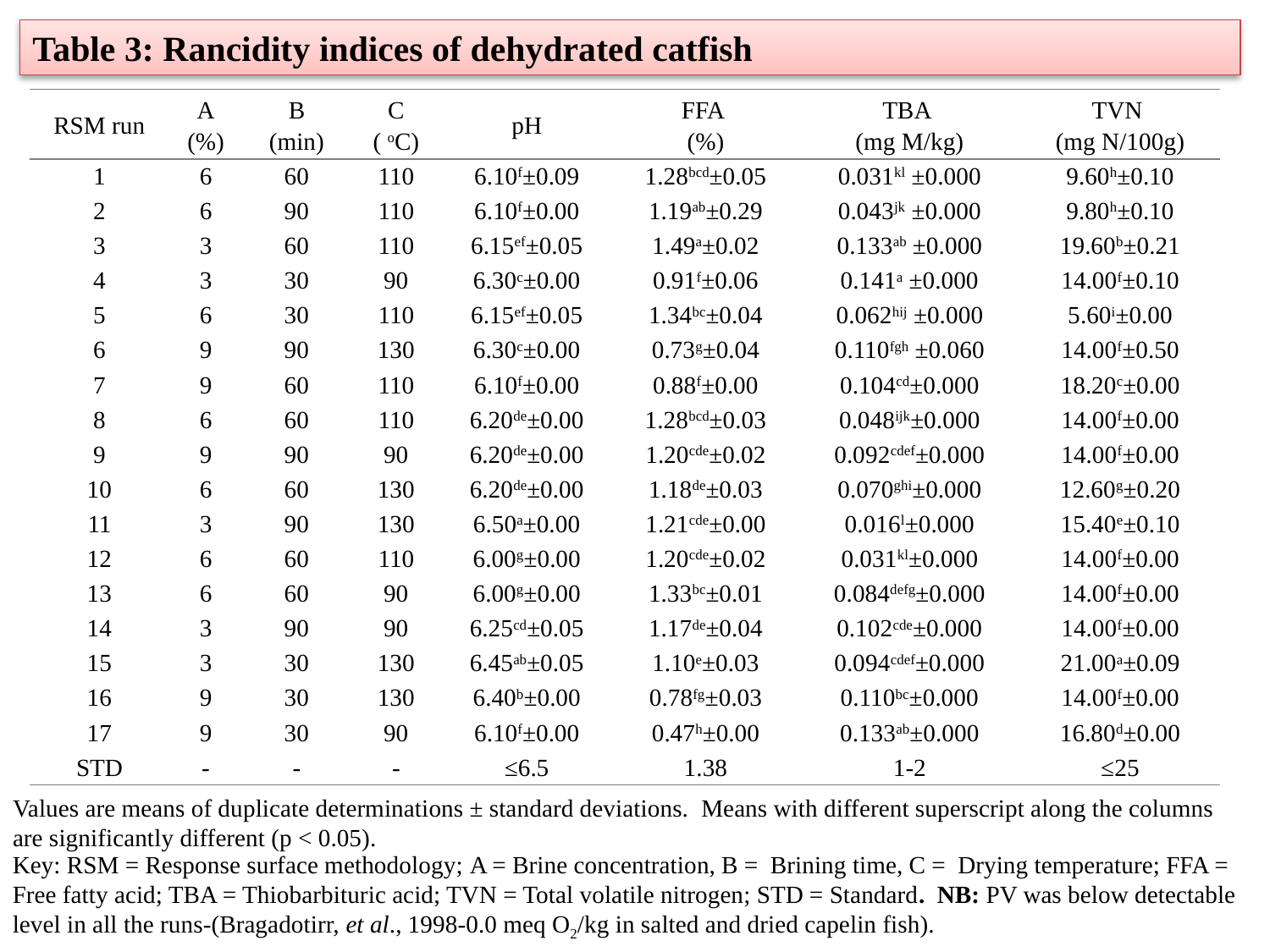

Table 3: Rancidity indices of dehydrated catfish
| RSM run | A (%) | B (min) | C ( oC) | pH | FFA (%) | TBA (mg M/kg) | TVN (mg N/100g) |
| --- | --- | --- | --- | --- | --- | --- | --- |
| 1 | 6 | 60 | 110 | 6.10f±0.09 | 1.28bcd±0.05 | 0.031kl ±0.000 | 9.60h±0.10 |
| 2 | 6 | 90 | 110 | 6.10f±0.00 | 1.19ab±0.29 | 0.043jk ±0.000 | 9.80h±0.10 |
| 3 | 3 | 60 | 110 | 6.15ef±0.05 | 1.49a±0.02 | 0.133ab ±0.000 | 19.60b±0.21 |
| 4 | 3 | 30 | 90 | 6.30c±0.00 | 0.91f±0.06 | 0.141a ±0.000 | 14.00f±0.10 |
| 5 | 6 | 30 | 110 | 6.15ef±0.05 | 1.34bc±0.04 | 0.062hij ±0.000 | 5.60i±0.00 |
| 6 | 9 | 90 | 130 | 6.30c±0.00 | 0.73g±0.04 | 0.110fgh ±0.060 | 14.00f±0.50 |
| 7 | 9 | 60 | 110 | 6.10f±0.00 | 0.88f±0.00 | 0.104cd±0.000 | 18.20c±0.00 |
| 8 | 6 | 60 | 110 | 6.20de±0.00 | 1.28bcd±0.03 | 0.048ijk±0.000 | 14.00f±0.00 |
| 9 | 9 | 90 | 90 | 6.20de±0.00 | 1.20cde±0.02 | 0.092cdef±0.000 | 14.00f±0.00 |
| 10 | 6 | 60 | 130 | 6.20de±0.00 | 1.18de±0.03 | 0.070ghi±0.000 | 12.60g±0.20 |
| 11 | 3 | 90 | 130 | 6.50a±0.00 | 1.21cde±0.00 | 0.016l±0.000 | 15.40e±0.10 |
| 12 | 6 | 60 | 110 | 6.00g±0.00 | 1.20cde±0.02 | 0.031kl±0.000 | 14.00f±0.00 |
| 13 | 6 | 60 | 90 | 6.00g±0.00 | 1.33bc±0.01 | 0.084defg±0.000 | 14.00f±0.00 |
| 14 | 3 | 90 | 90 | 6.25cd±0.05 | 1.17de±0.04 | 0.102cde±0.000 | 14.00f±0.00 |
| 15 | 3 | 30 | 130 | 6.45ab±0.05 | 1.10e±0.03 | 0.094cdef±0.000 | 21.00a±0.09 |
| 16 | 9 | 30 | 130 | 6.40b±0.00 | 0.78fg±0.03 | 0.110bc±0.000 | 14.00f±0.00 |
| 17 | 9 | 30 | 90 | 6.10f±0.00 | 0.47h±0.00 | 0.133ab±0.000 | 16.80d±0.00 |
| STD | - | - | - | ≤6.5 | 1.38 | 1-2 | ≤25 |
Values are means of duplicate determinations ± standard deviations.  Means with different superscript along the columns are significantly different (p < 0.05).
Key: RSM = Response surface methodology; A = Brine concentration, B =  Brining time, C =  Drying temperature; FFA = Free fatty acid; TBA = Thiobarbituric acid; TVN = Total volatile nitrogen; STD = Standard.  NB: PV was below detectable level in all the runs-(Bragadotirr, et al., 1998-0.0 meq O2/kg in salted and dried capelin fish).